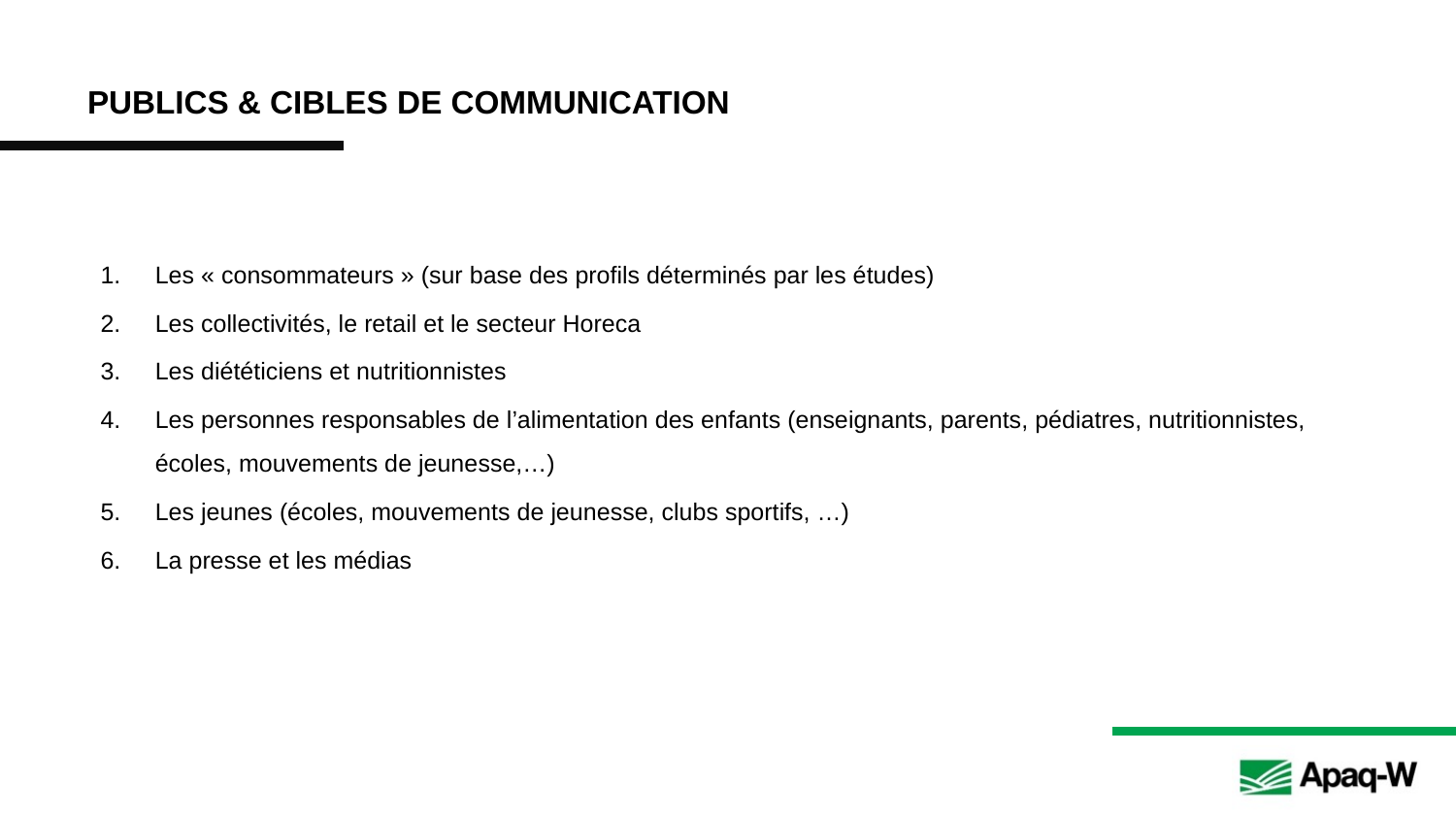

# PUBLICS & CIBLES DE COMMUNICATION
Les « consommateurs » (sur base des profils déterminés par les études)
Les collectivités, le retail et le secteur Horeca
Les diététiciens et nutritionnistes
Les personnes responsables de l’alimentation des enfants (enseignants, parents, pédiatres, nutritionnistes, écoles, mouvements de jeunesse,…)
Les jeunes (écoles, mouvements de jeunesse, clubs sportifs, …)
La presse et les médias